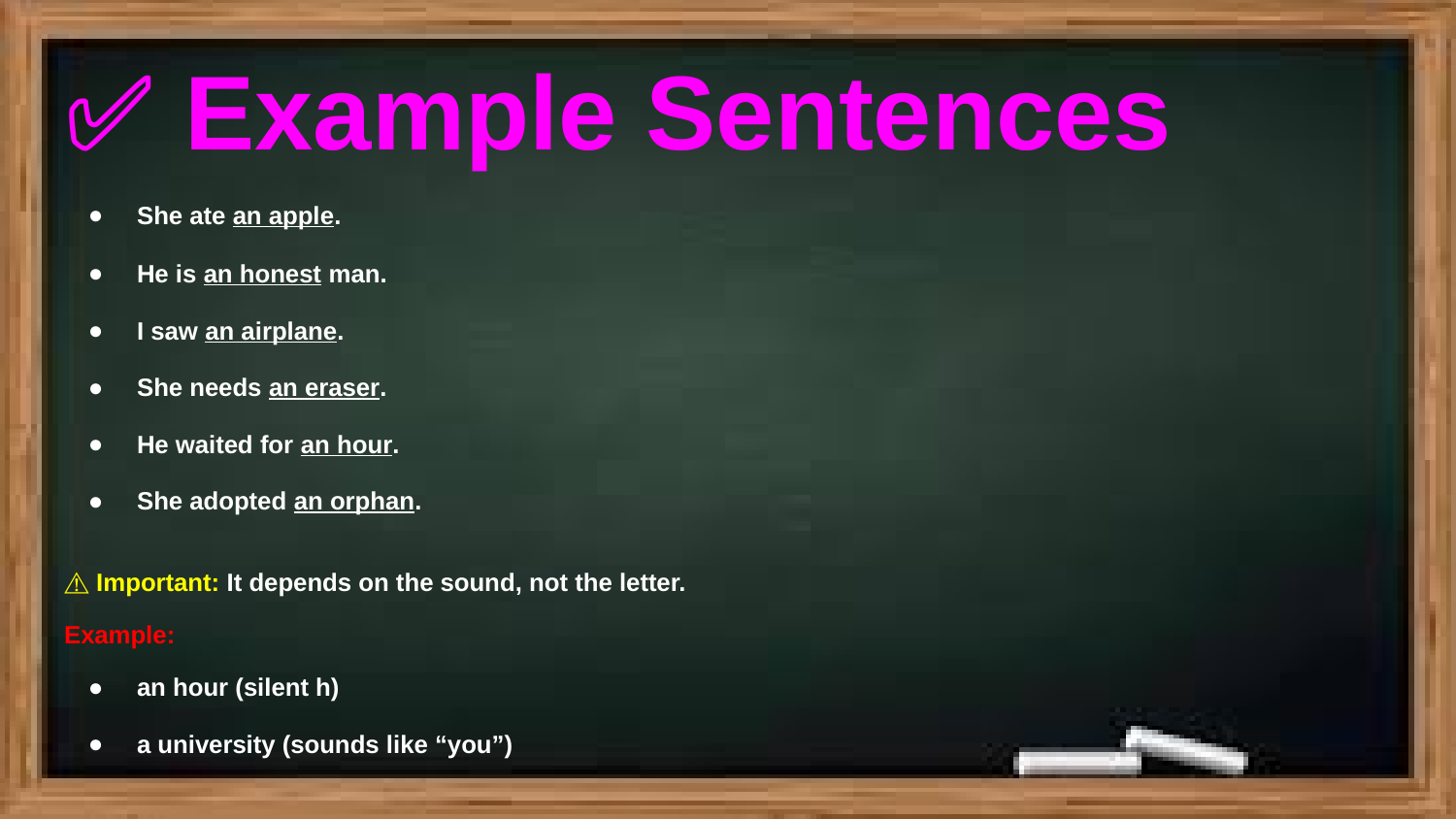

# ✅ Example Sentences
She ate an apple.
He is an honest man.
I saw an airplane.
She needs an eraser.
He waited for an hour.
She adopted an orphan.
⚠ Important: It depends on the sound, not the letter.
Example:
an hour (silent h)
a university (sounds like “you”)